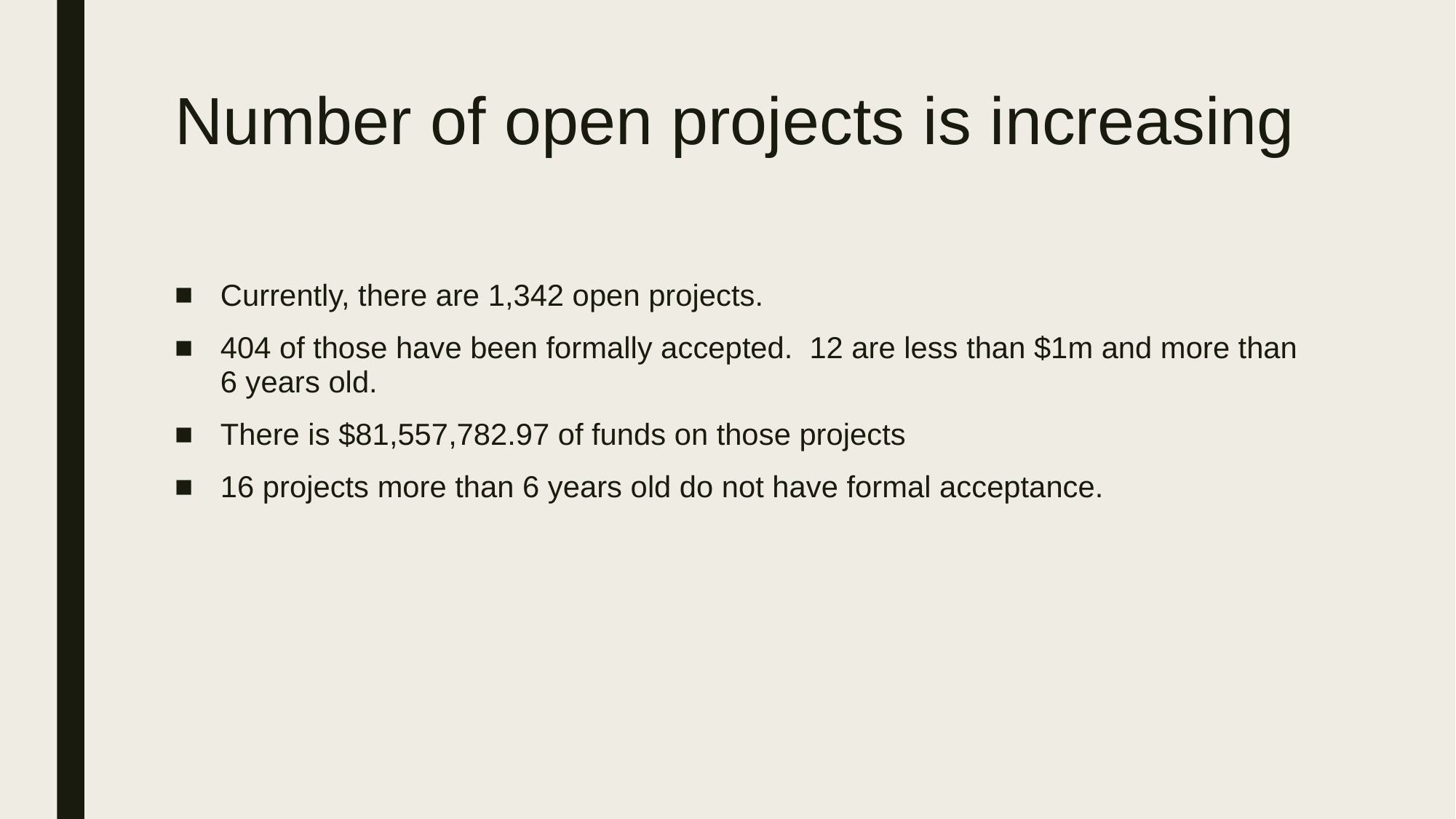

# Number of open projects is increasing
Currently, there are 1,342 open projects.
404 of those have been formally accepted.  12 are less than $1m and more than 6 years old.
There is $81,557,782.97 of funds on those projects
16 projects more than 6 years old do not have formal acceptance.